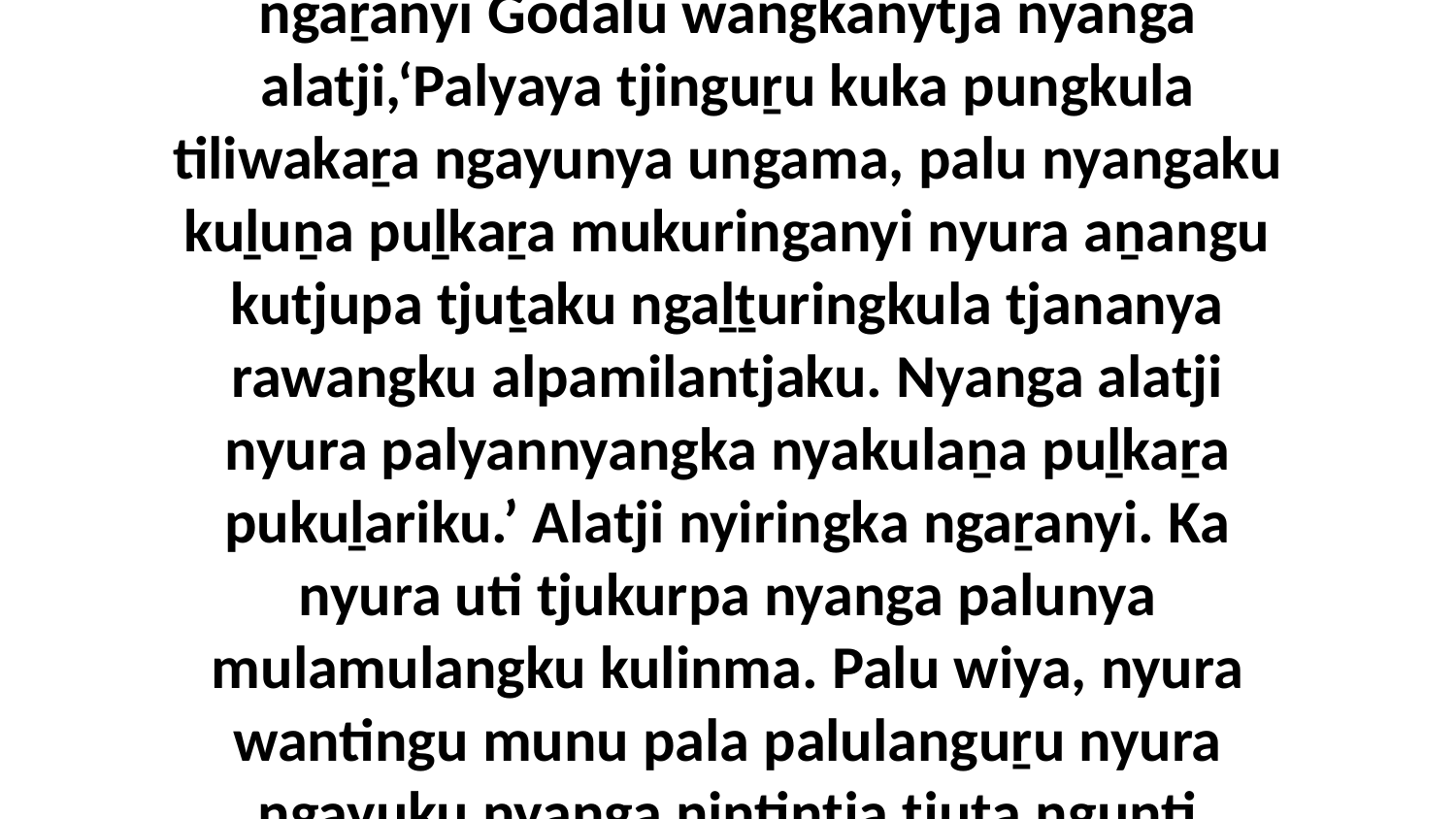

7 Panya nyiringka iriti walkatjunkunytja ngaṟanyi Godalu wangkanytja nyanga alatji,‘Palyaya tjinguṟu kuka pungkula tiliwakaṟa ngayunya ungama, palu nyangaku kuḻuṉa puḻkaṟa mukuringanyi nyura aṉangu kutjupa tjuṯaku ngaḻṯuringkula tjananya rawangku alpamilantjaku. Nyanga alatji nyura palyannyangka nyakulaṉa puḻkaṟa pukuḻariku.’ Alatji nyiringka ngaṟanyi. Ka nyura uti tjukurpa nyanga palunya mulamulangku kulinma. Palu wiya, nyura wantingu munu pala palulanguṟu nyura ngayuku nyanga nintintja tjuṯa ngunti painingi kura palyannyangka-palku.